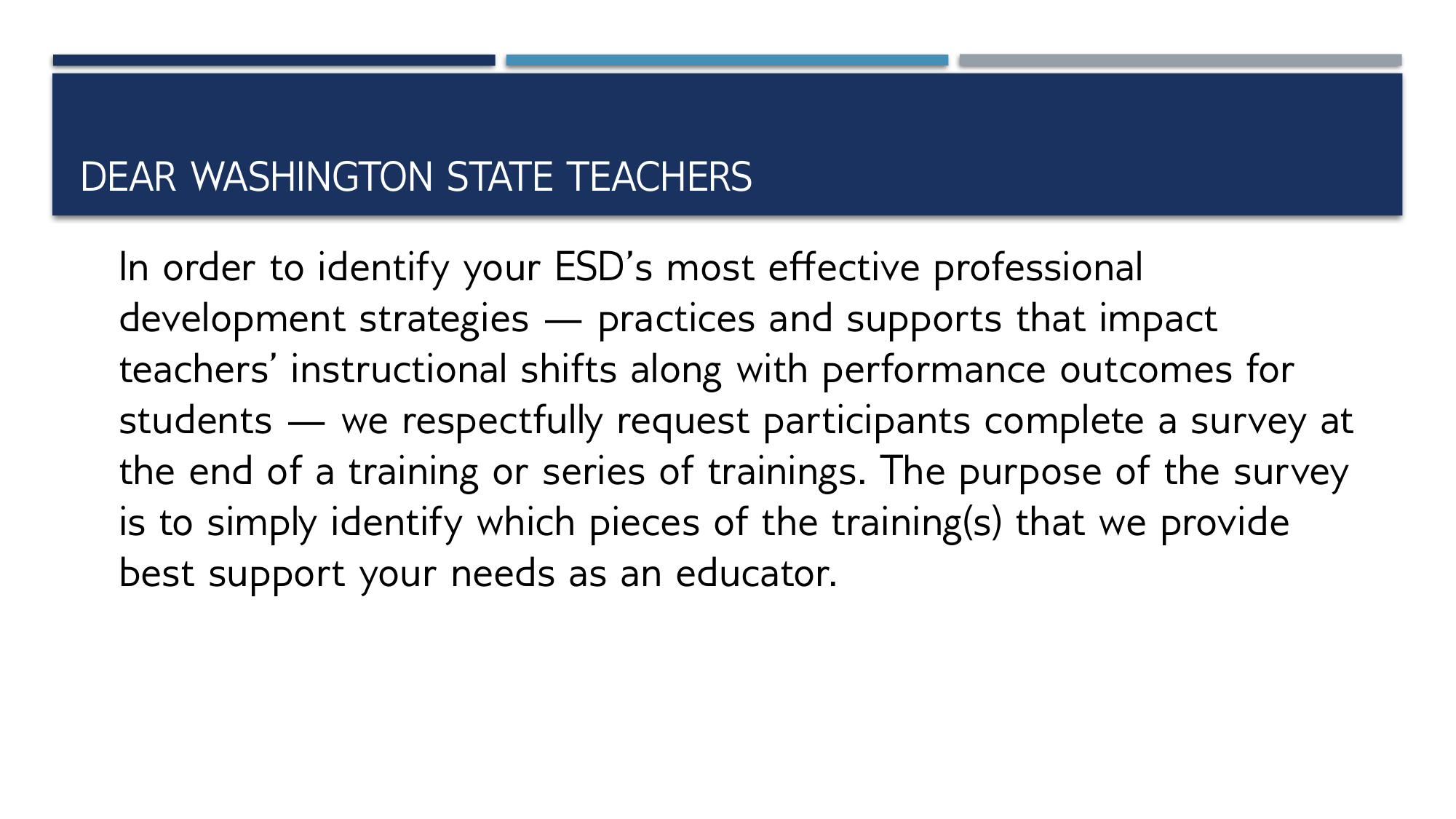

# Dear Washington State Teachers
In order to identify your ESD’s most effective professional development strategies — practices and supports that impact teachers’ instructional shifts along with performance outcomes for students — we respectfully request participants complete a survey at the end of a training or series of trainings. The purpose of the survey is to simply identify which pieces of the training(s) that we provide best support your needs as an educator.